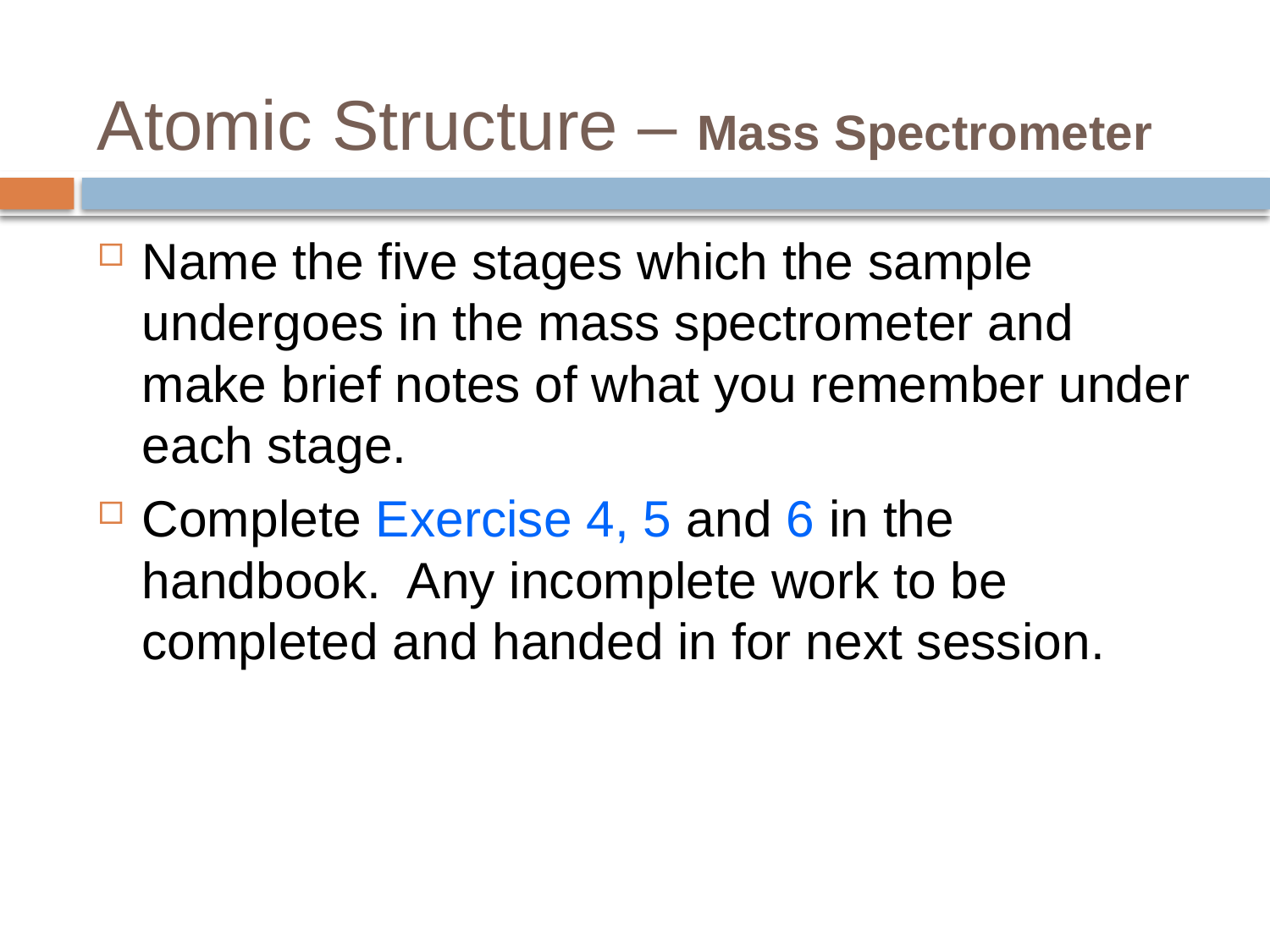

# Atomic Structure – Mass Spectrometer
Name the five stages which the sample undergoes in the mass spectrometer and make brief notes of what you remember under each stage.
Complete Exercise 4, 5 and 6 in the handbook.  Any incomplete work to be completed and handed in for next session.